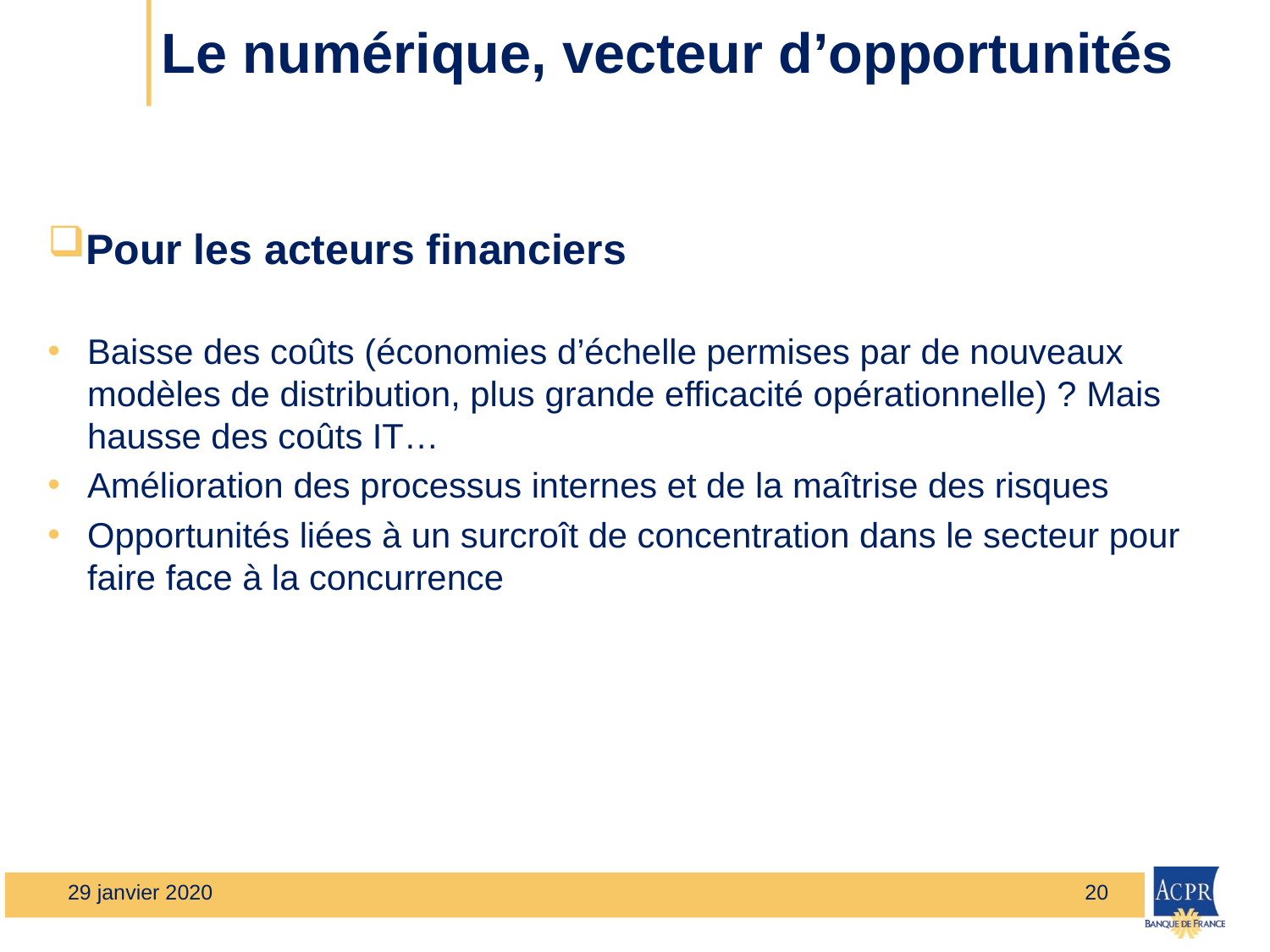

# Le numérique, vecteur d’opportunités

Pour les acteurs financiers

Baisse des coûts (économies d’échelle permises par de nouveaux modèles de distribution, plus grande efficacité opérationnelle) ? Mais hausse des coûts IT…
Amélioration des processus internes et de la maîtrise des risques
Opportunités liées à un surcroît de concentration dans le secteur pour faire face à la concurrence

29 janvier 2020
20